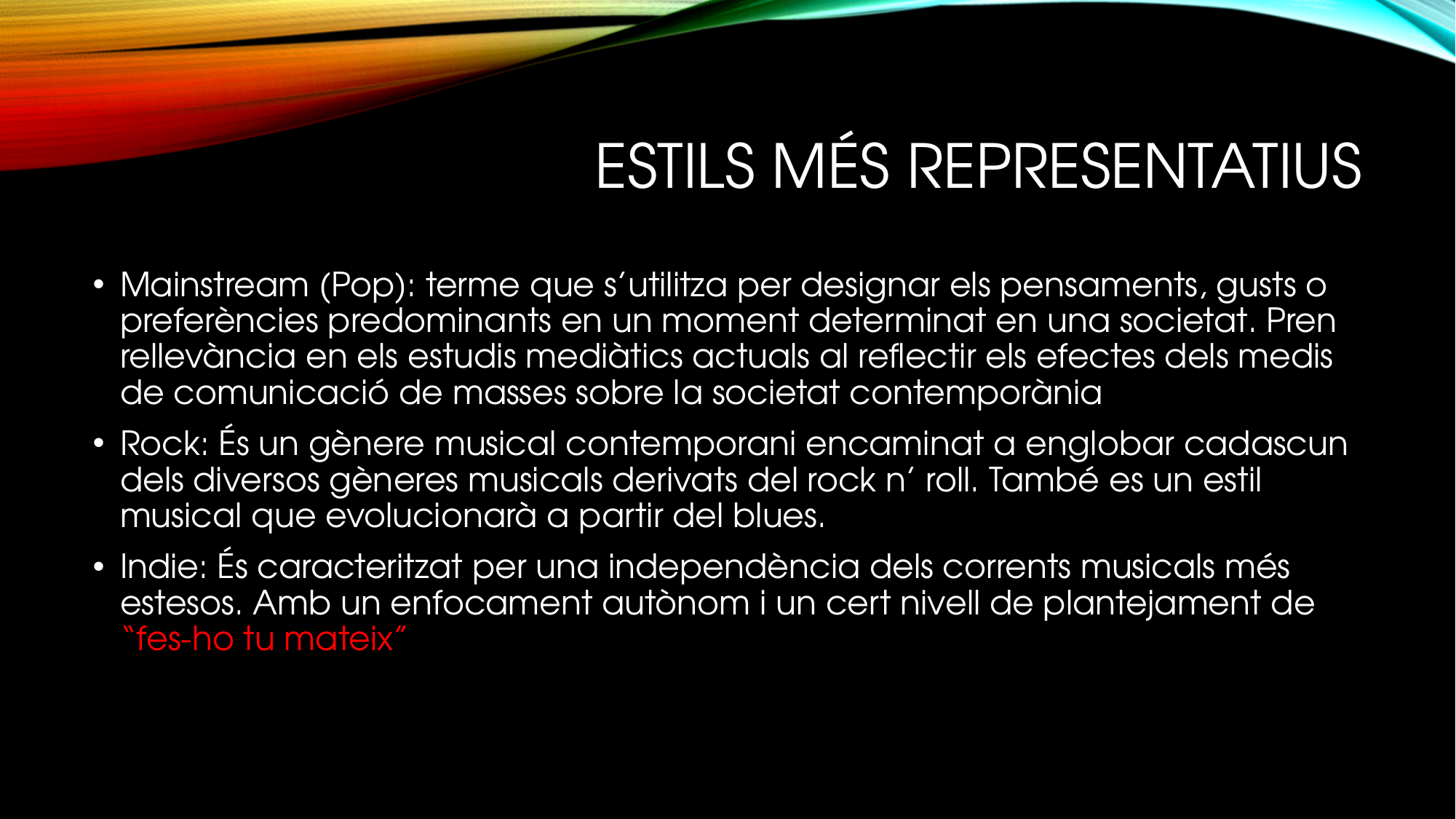

# Estils més representatius
Mainstream (Pop): terme que s’utilitza per designar els pensaments, gusts o preferències predominants en un moment determinat en una societat. Pren rellevància en els estudis mediàtics actuals al reflectir els efectes dels medis de comunicació de masses sobre la societat contemporània
Rock: És un gènere musical contemporani encaminat a englobar cadascun dels diversos gèneres musicals derivats del rock n’ roll. També es un estil musical que evolucionarà a partir del blues.
Indie: És caracteritzat per una independència dels corrents musicals més estesos. Amb un enfocament autònom i un cert nivell de plantejament de “fes-ho tu mateix”